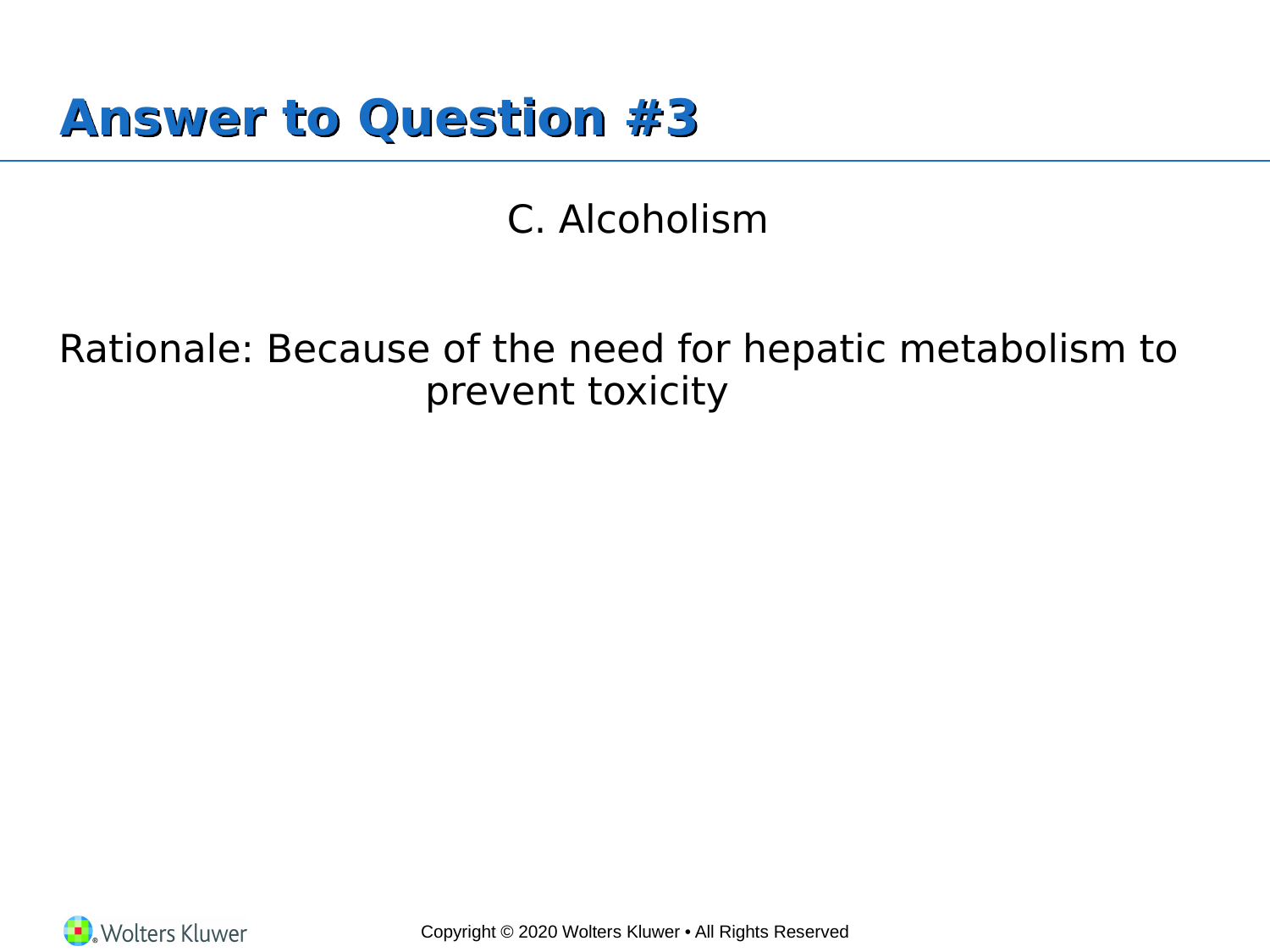

# Answer to Question #3
C. Alcoholism

Rationale: Because of the need for hepatic metabolism to 		      prevent toxicity